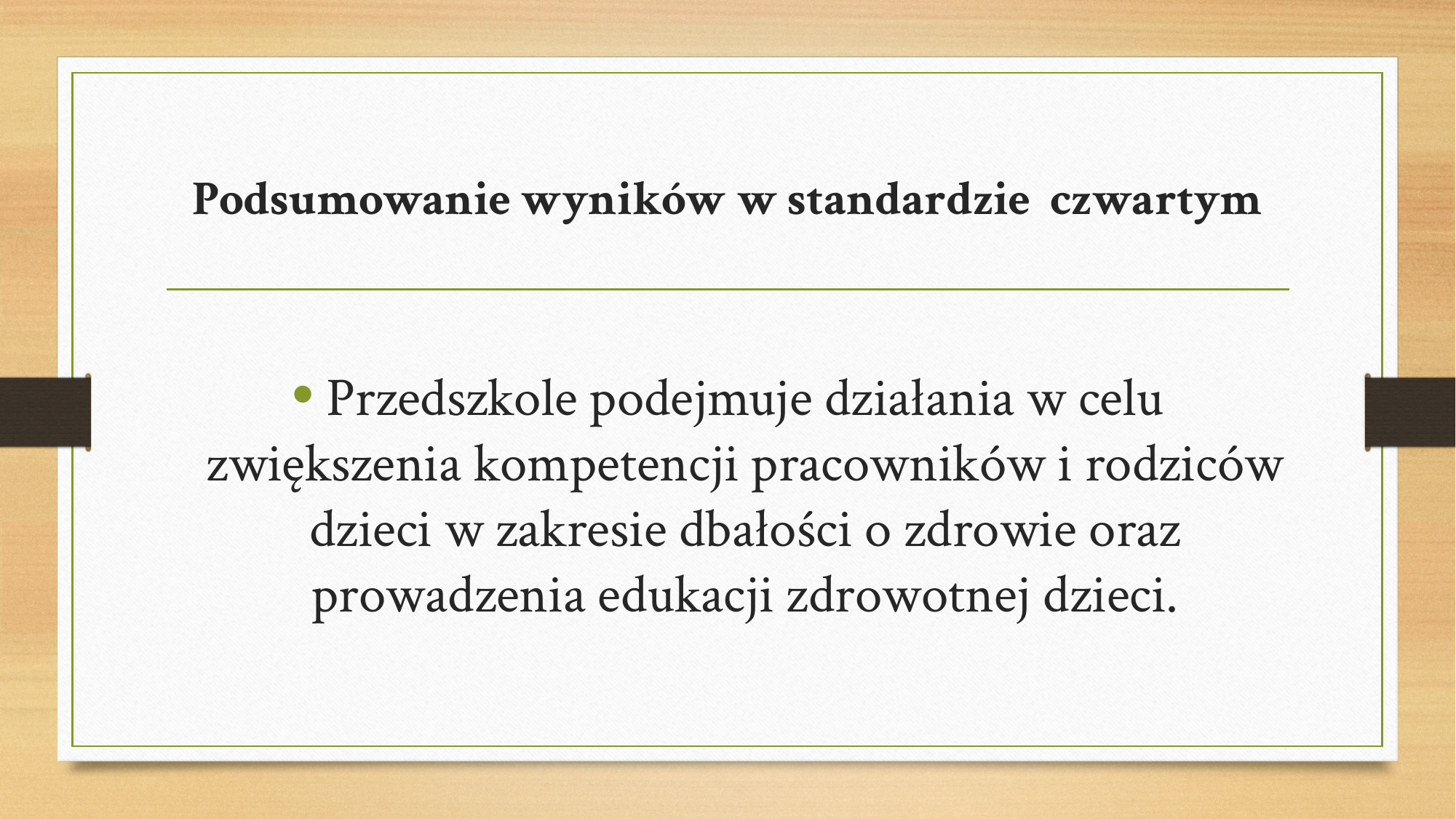

# Podsumowanie wyników w standardzie  czwartym
Przedszkole podejmuje działania w celu zwiększenia kompetencji pracowników i rodziców dzieci w zakresie dbałości o zdrowie oraz prowadzenia edukacji zdrowotnej dzieci.